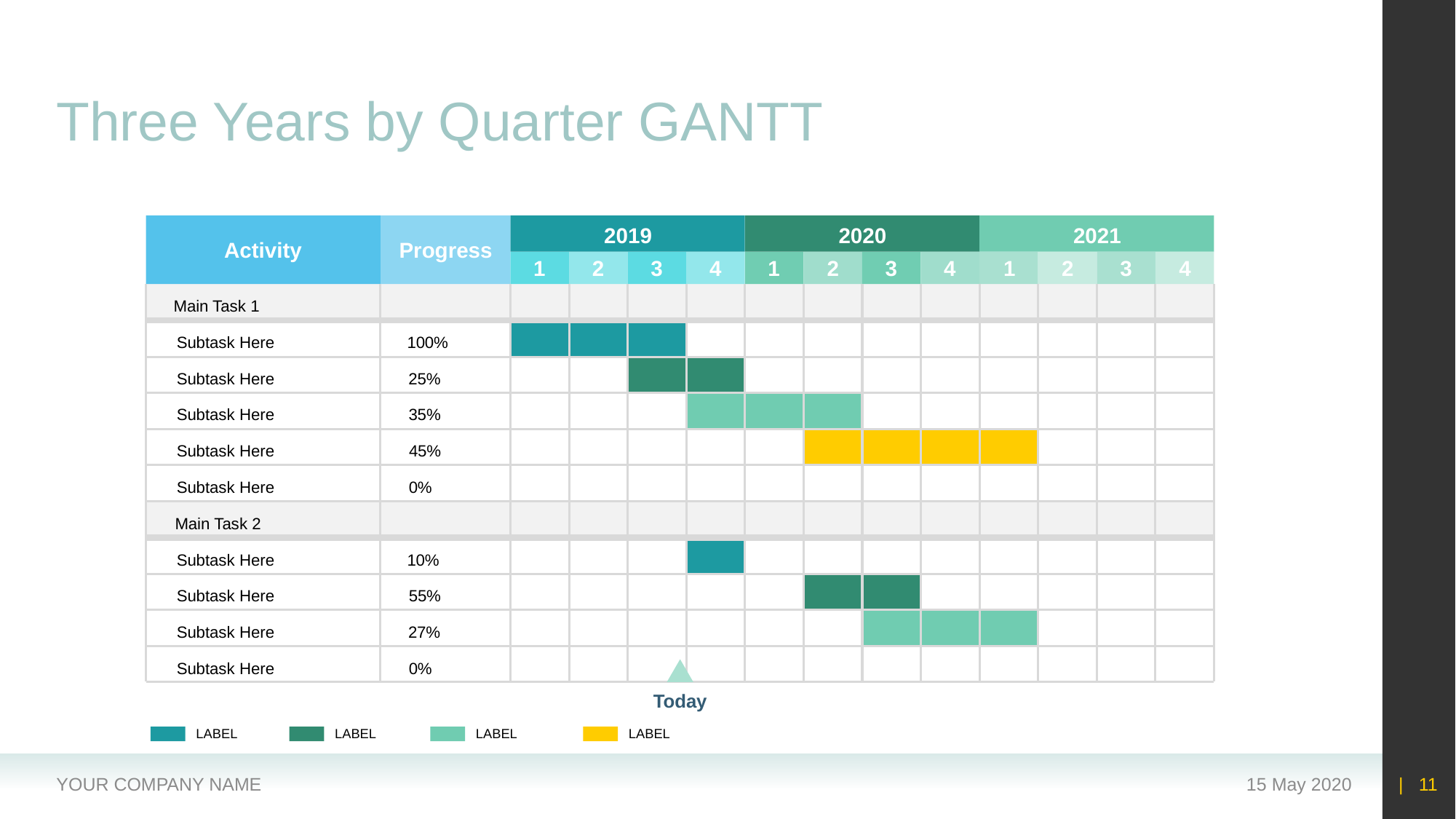

# Three Years by Quarter GANTT

2019
2020
2021
Activity
Progress
1
2
3
4
1
2
3
4
1
2
3
4

Main Task 1

Subtask Here
100%

Subtask Here
25%

Subtask Here
35%

Subtask Here
45%
Subtask Here
0%

Main Task 2

Subtask Here
10%

Subtask Here
55%

Subtask Here
27%
Subtask Here
0%

Today
LABEL
LABEL
LABEL
LABEL

YOUR COMPANY NAME
15 May 2020
|   11